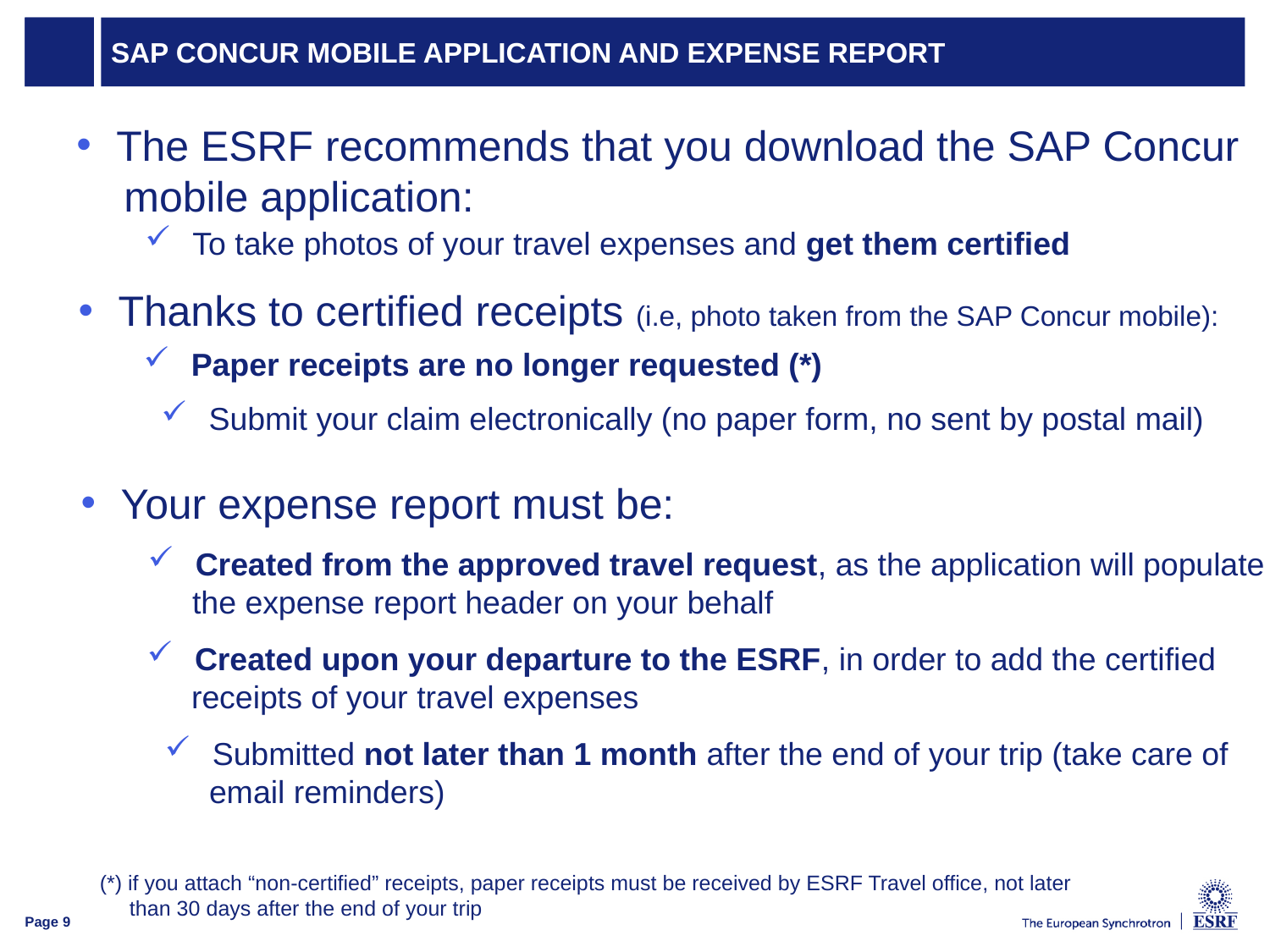

# SAP CONCUR MOBILE APPLICATION AND EXPENSE REPORT
The ESRF recommends that you download the SAP Concur
    mobile application:
To take photos of your travel expenses and get them certified
Thanks to certified receipts (i.e, photo taken from the SAP Concur mobile):
Paper receipts are no longer requested (*)
Submit your claim electronically (no paper form, no sent by postal mail)
Your expense report must be:
Created from the approved travel request, as the application will populate
     the expense report header on your behalf
Created upon your departure to the ESRF, in order to add the certified
     receipts of your travel expenses
Submitted not later than 1 month after the end of your trip (take care of
     email reminders)
(*) if you attach “non-certified” receipts, paper receipts must be received by ESRF Travel office, not later
     than 30 days after the end of your trip
Page 9